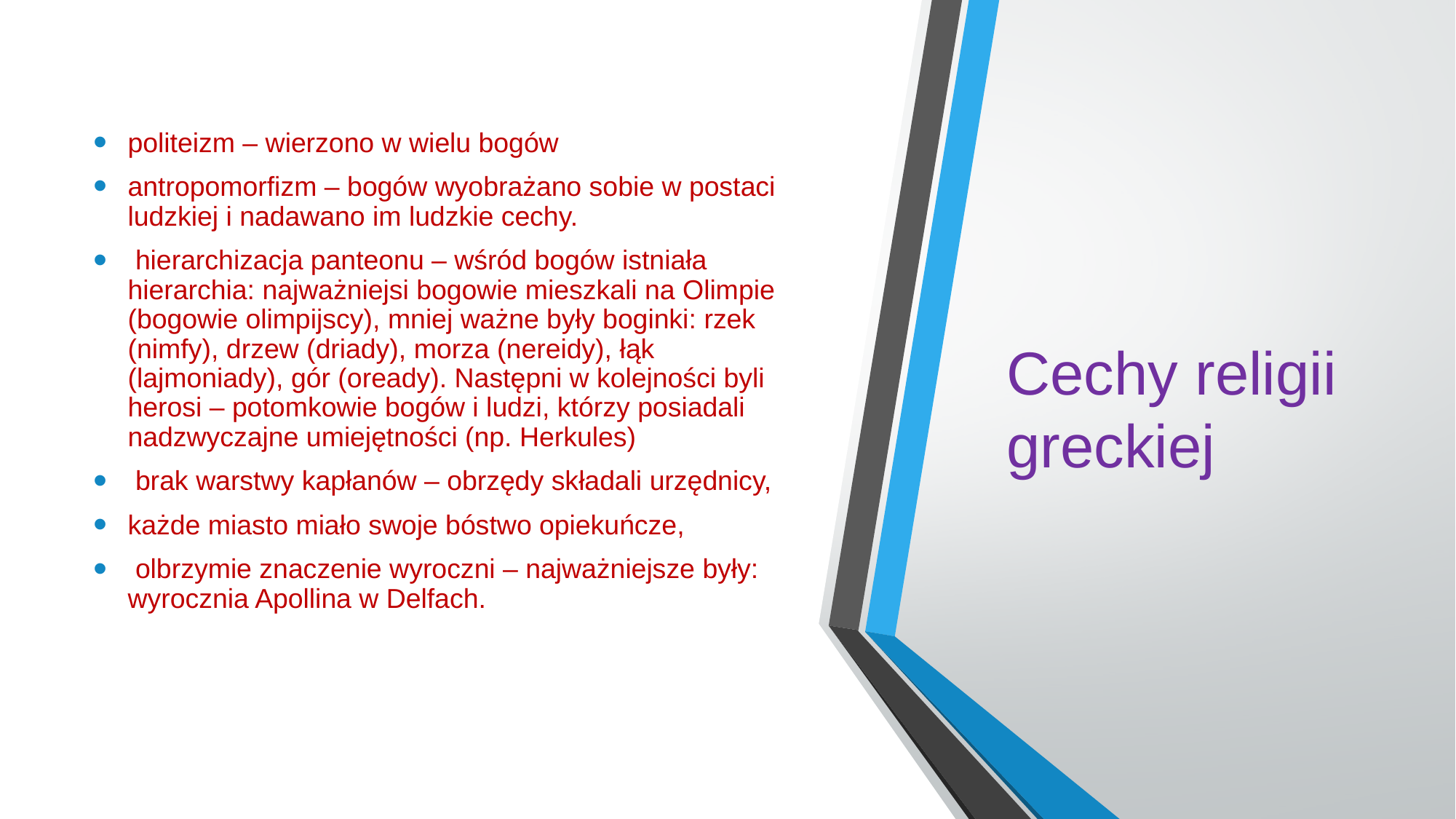

politeizm – wierzono w wielu bogów
antropomorfizm – bogów wyobrażano sobie w postaci ludzkiej i nadawano im ludzkie cechy.
 hierarchizacja panteonu – wśród bogów istniała hierarchia: najważniejsi bogowie mieszkali na Olimpie (bogowie olimpijscy), mniej ważne były boginki: rzek (nimfy), drzew (driady), morza (nereidy), łąk (lajmoniady), gór (oready). Następni w kolejności byli herosi – potomkowie bogów i ludzi, którzy posiadali nadzwyczajne umiejętności (np. Herkules)
 brak warstwy kapłanów – obrzędy składali urzędnicy,
każde miasto miało swoje bóstwo opiekuńcze,
 olbrzymie znaczenie wyroczni – najważniejsze były: wyrocznia Apollina w Delfach.
# Cechy religii greckiej